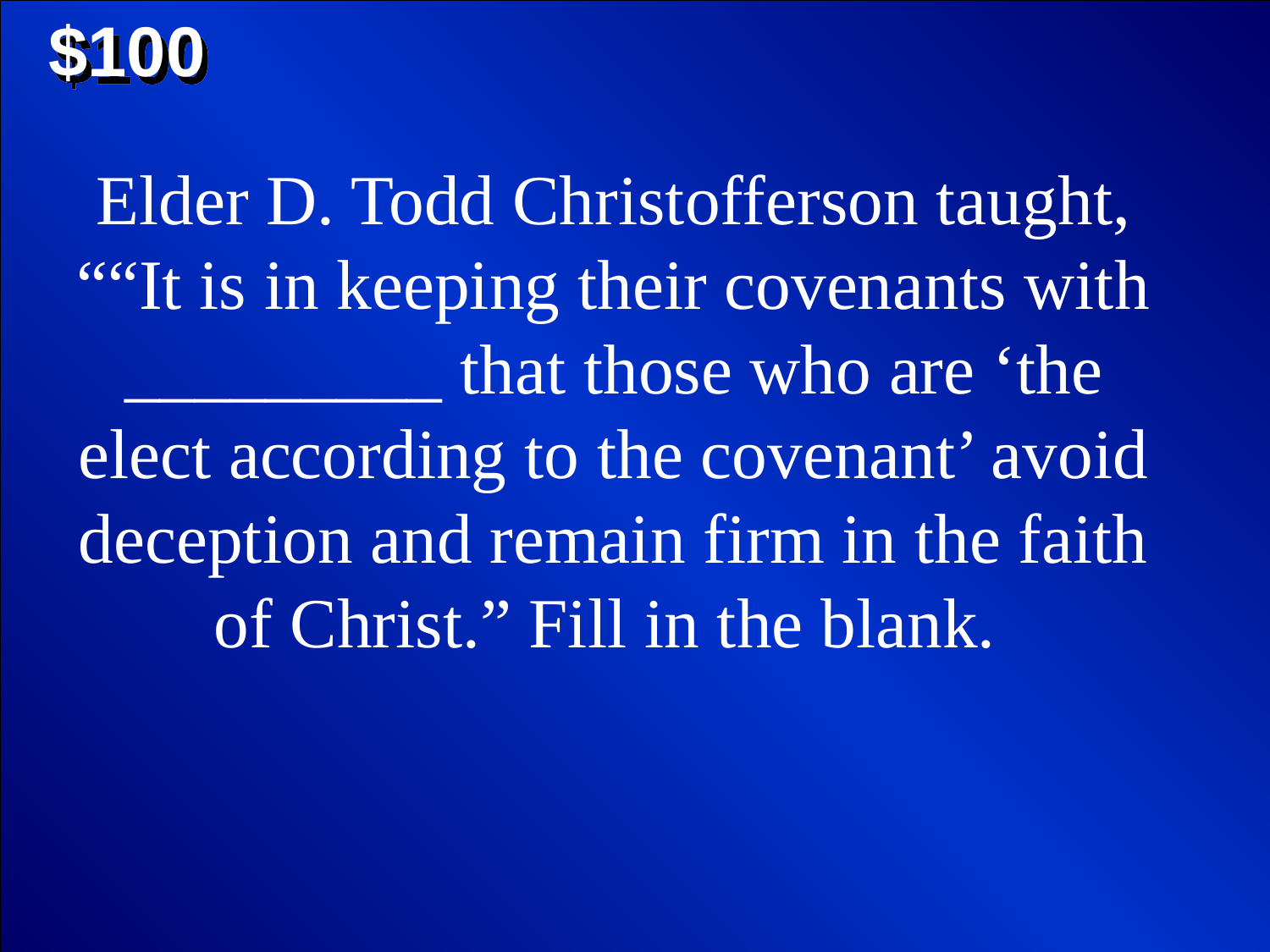

$100
Elder D. Todd Christofferson taught, ““It is in keeping their covenants with _________ that those who are ‘the elect according to the covenant’ avoid deception and remain firm in the faith of Christ.” Fill in the blank.